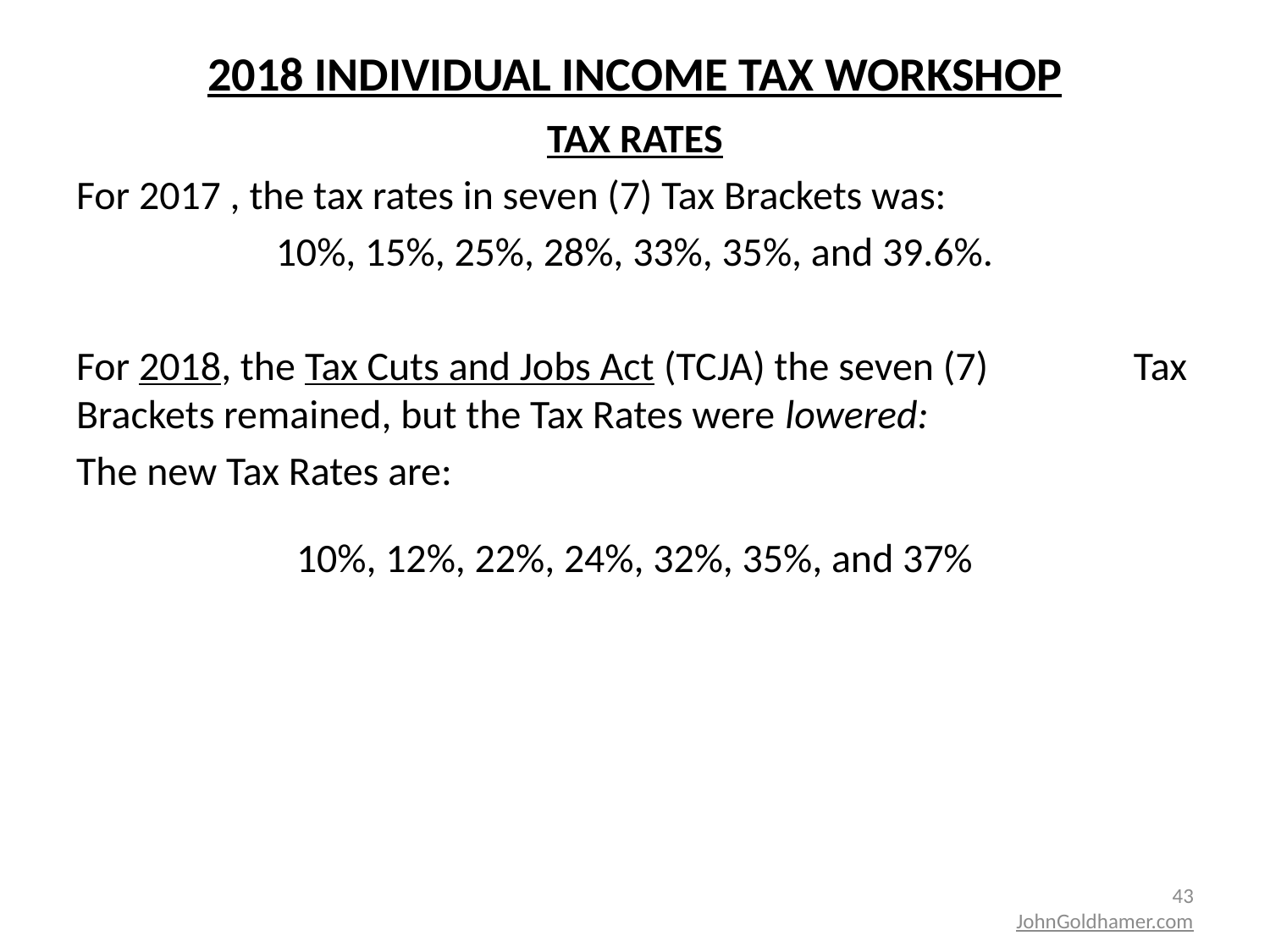

# 2018 INDIVIDUAL INCOME TAX WORKSHOP
TAX RATES
For 2017 , the tax rates in seven (7) Tax Brackets was:
10%, 15%, 25%, 28%, 33%, 35%, and 39.6%.

For 2018, the Tax Cuts and Jobs Act (TCJA) the seven (7)                Tax Brackets remained, but the Tax Rates were lowered:
The new Tax Rates are:

10%, 12%, 22%, 24%, 32%, 35%, and 37%
43
JohnGoldhamer.com